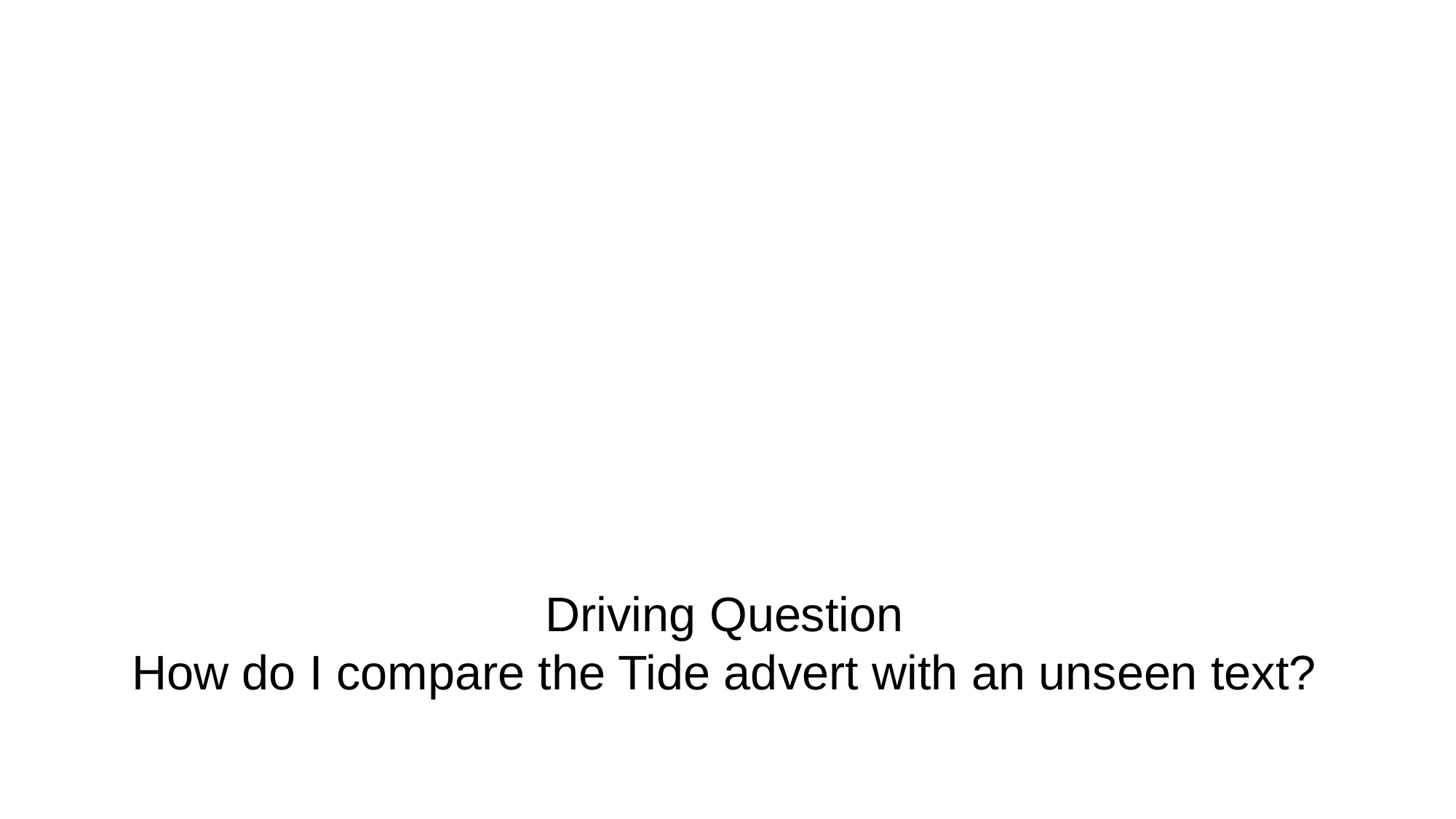

# Component One Section A: Advertising & Marketing -
Tide print Advert
Driving Question
How do I compare the Tide advert with an unseen text?